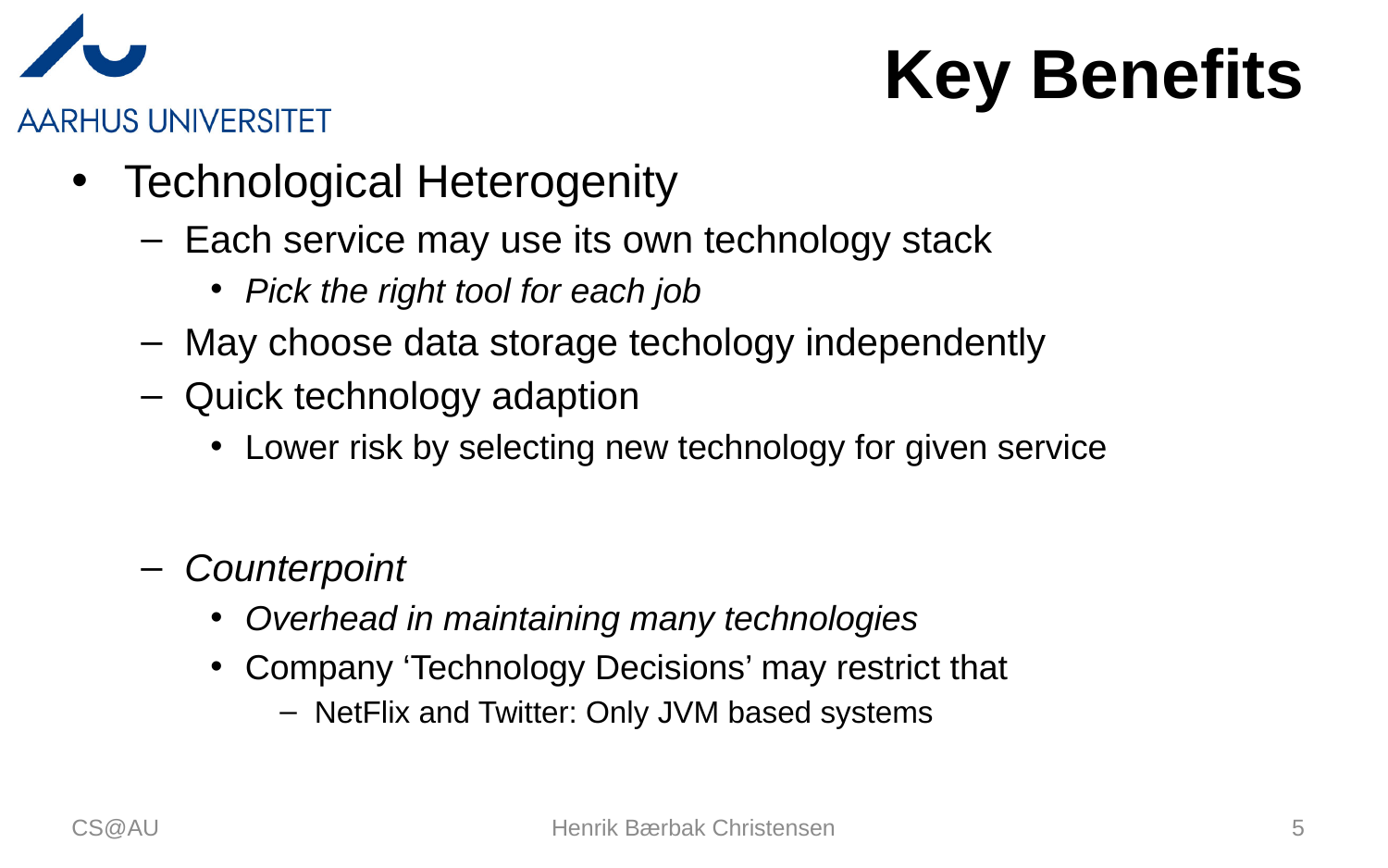

# Key Benefits
Technological Heterogenity
Each service may use its own technology stack
Pick the right tool for each job
May choose data storage techology independently
Quick technology adaption
Lower risk by selecting new technology for given service

Counterpoint
Overhead in maintaining many technologies
Company ‘Technology Decisions’ may restrict that
NetFlix and Twitter: Only JVM based systems
CS@AU
Henrik Bærbak Christensen
5